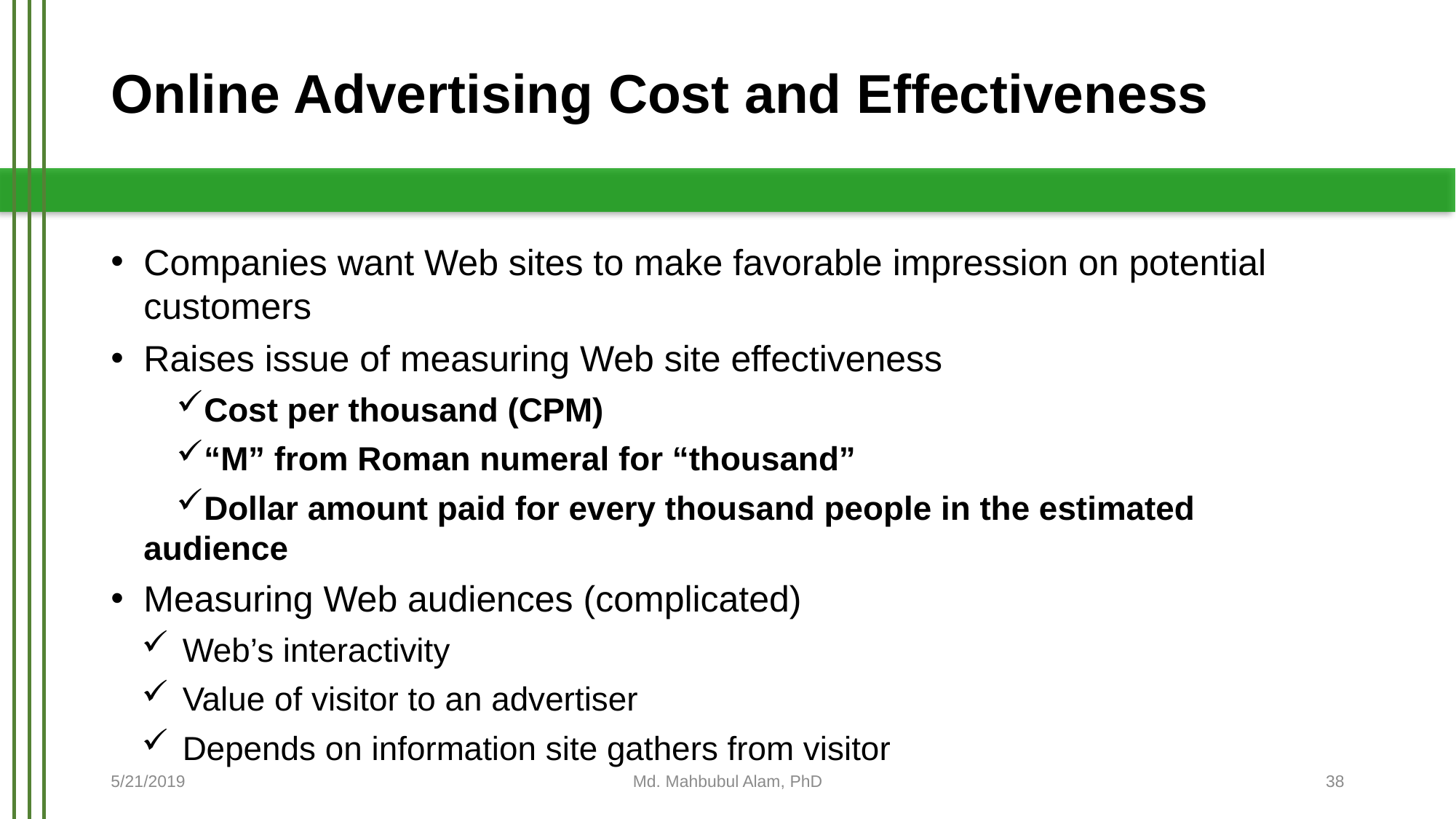

# Online Advertising Cost and Effectiveness
Companies want Web sites to make favorable impression on potential customers
Raises issue of measuring Web site effectiveness
Cost per thousand (CPM)
“M” from Roman numeral for “thousand”
Dollar amount paid for every thousand people in the estimated audience
Measuring Web audiences (complicated)
Web’s interactivity
Value of visitor to an advertiser
Depends on information site gathers from visitor

5/21/2019
Md. Mahbubul Alam, PhD
38